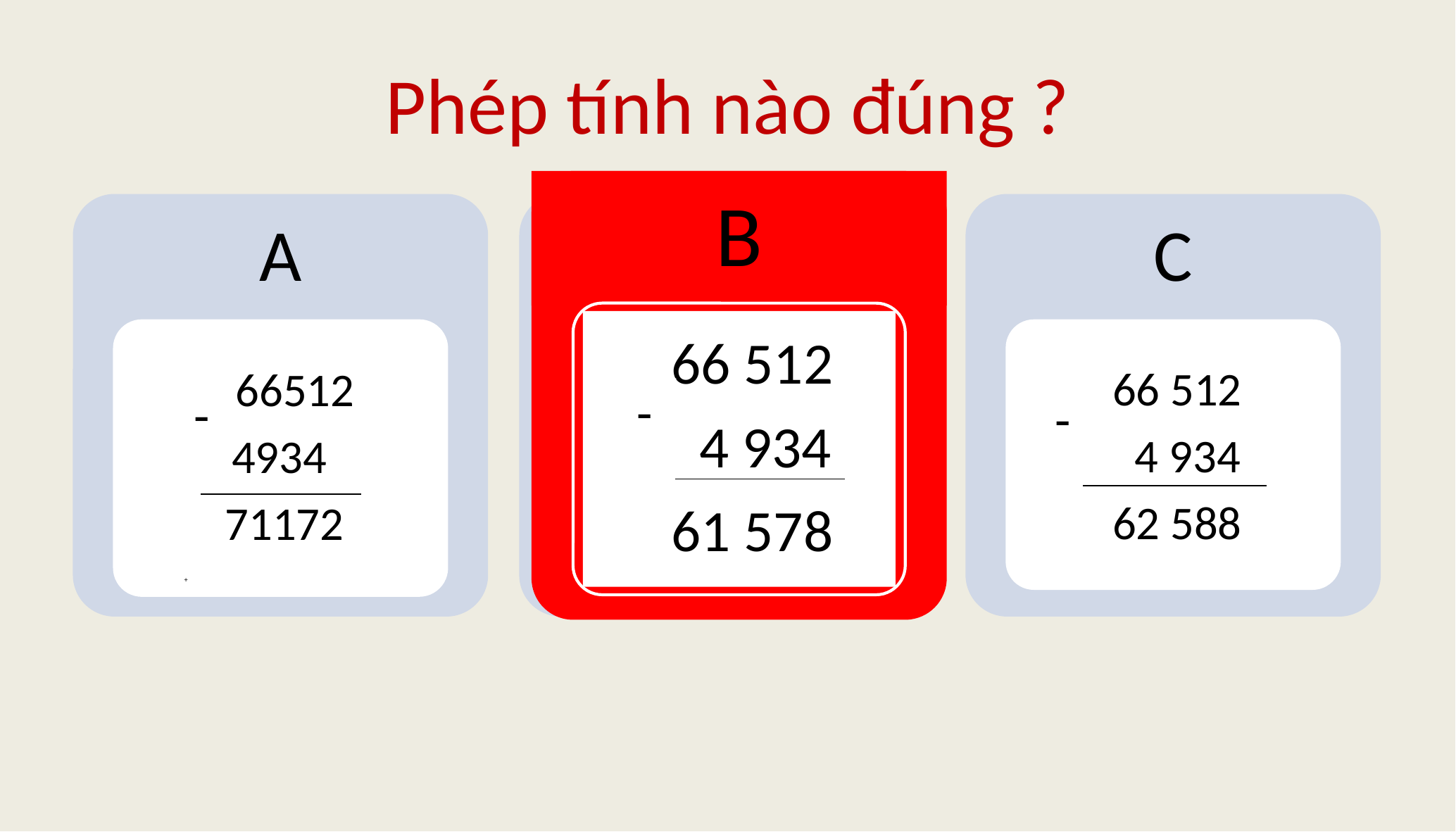

# Phép tính nào đúng ?
B

B

  66 512
    4 934
  61 578
-
A

  66512
4934
71172

B
66 512
    4 934
  61 578
C

66 512
  4 934
62 588

+

-

-
-